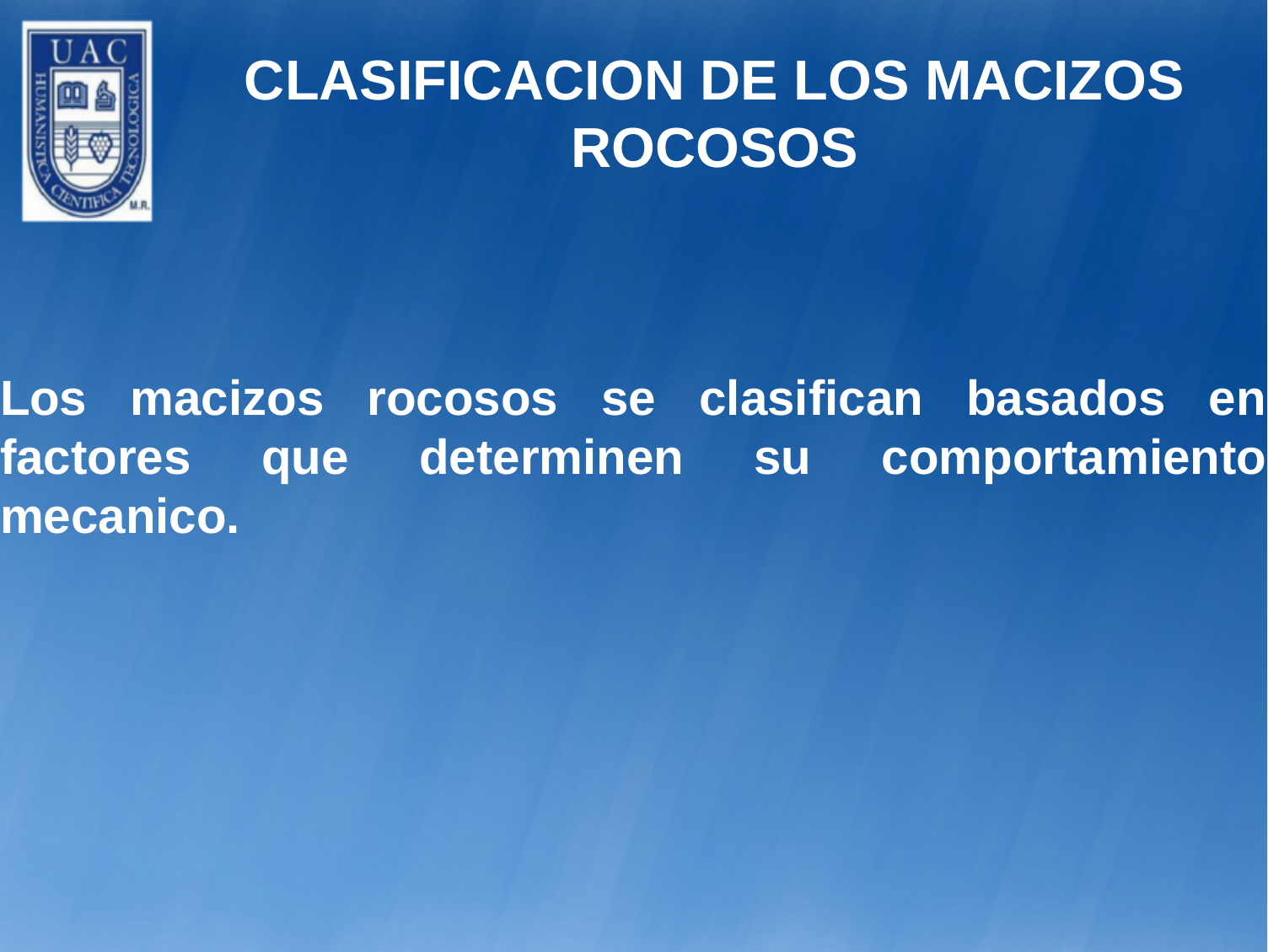

CLASIFICACION DE LOS MACIZOS ROCOSOS
Los macizos rocosos se clasifican basados en factores que determinen su comportamiento mecanico.